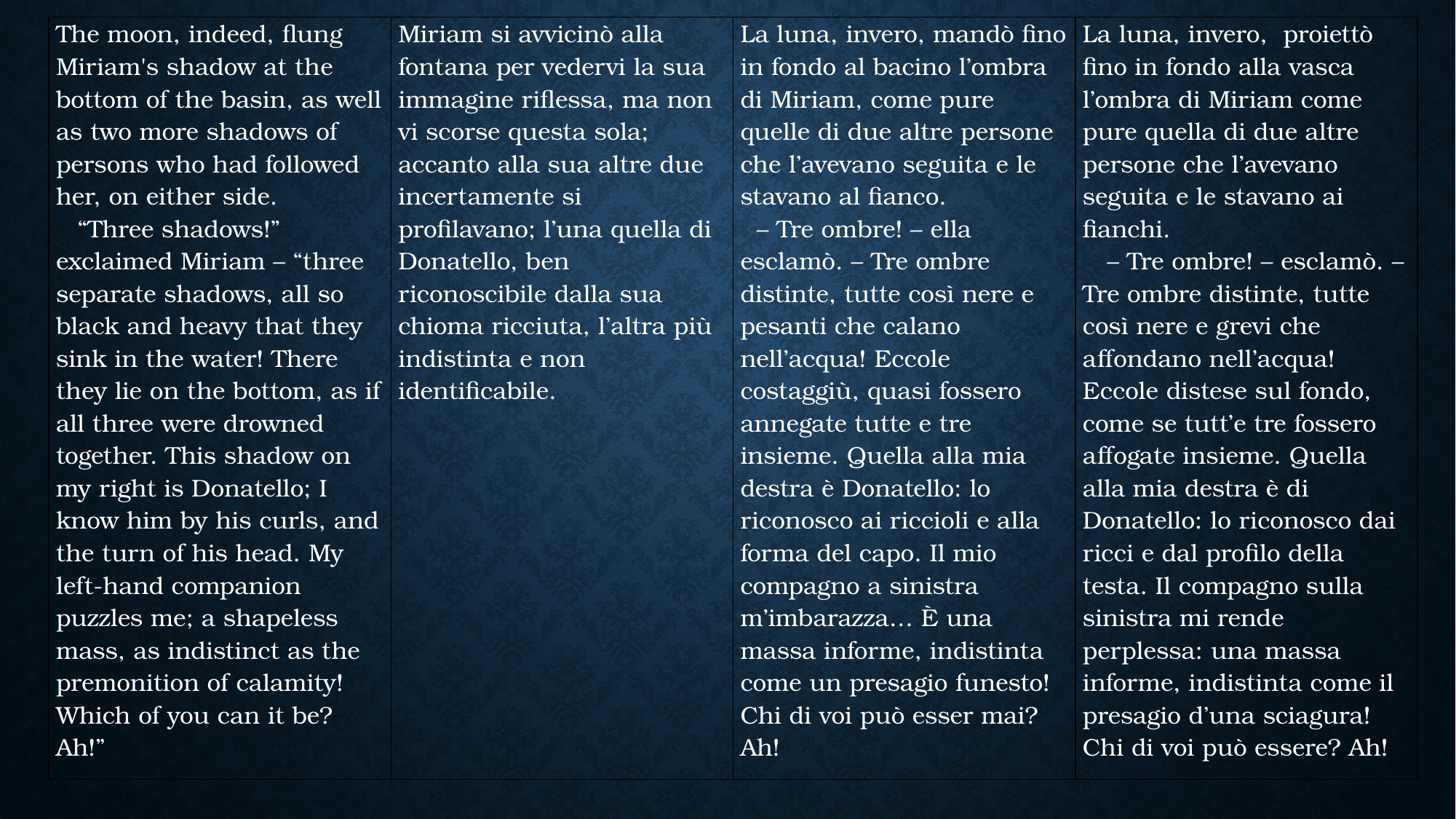

| The moon, indeed, flung Miriam's shadow at the bottom of the basin, as well as two more shadows of persons who had followed her, on either side. “Three shadows!” exclaimed Miriam – “three separate shadows, all so black and heavy that they sink in the water! There they lie on the bottom, as if all three were drowned together. This shadow on my right is Donatello; I know him by his curls, and the turn of his head. My left-hand companion puzzles me; a shapeless mass, as indistinct as the premonition of calamity! Which of you can it be? Ah!” | Miriam si avvicinò alla fontana per vedervi la sua immagine riflessa, ma non vi scorse questa sola; accanto alla sua altre due incertamente si profilavano; l’una quella di Donatello, ben riconoscibile dalla sua chioma ricciuta, l’altra più indistinta e non identificabile. | La luna, invero, mandò fino in fondo al bacino l’ombra di Miriam, come pure quelle di due altre persone che l’avevano seguita e le stavano al fianco. – Tre ombre! – ella esclamò. ­– Tre ombre distinte, tutte così nere e pesanti che calano nell’acqua! Eccole costaggiù, quasi fossero annegate tutte e tre insieme. Quella alla mia destra è Donatello: lo riconosco ai riccioli e alla forma del capo. Il mio compagno a sinistra m’imbarazza… È una massa informe, indistinta come un presagio funesto! Chi di voi può esser mai? Ah! | La luna, invero, proiettò fino in fondo alla vasca l’ombra di Miriam come pure quella di due altre persone che l’avevano seguita e le stavano ai fianchi. – Tre ombre! – esclamò. ­– Tre ombre distinte, tutte così nere e grevi che affondano nell’acqua! Eccole distese sul fondo, come se tutt’e tre fossero affogate insieme. Quella alla mia destra è di Donatello: lo riconosco dai ricci e dal profilo della testa. Il compagno sulla sinistra mi rende perplessa: una massa informe, indistinta come il presagio d’una sciagura! Chi di voi può essere? Ah! |
| --- | --- | --- | --- |